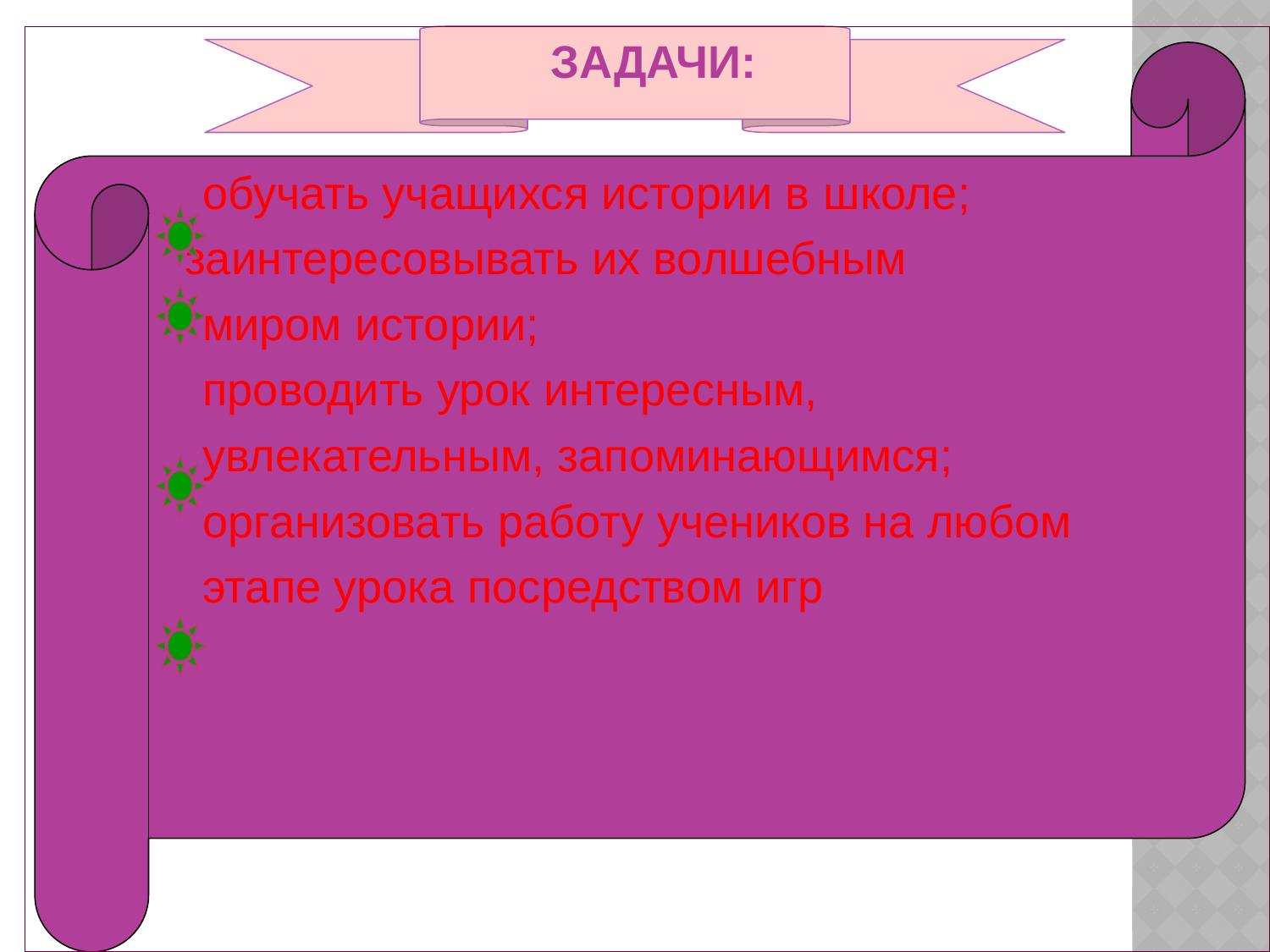

ЗАДАЧИ:

             обучать учащихся истории в школе;
            заинтересовывать их волшебным
             миром истории;
             проводить урок интересным,
             увлекательным, запоминающимся;
             организовать работу учеников на любом
             этапе урока посредством игр